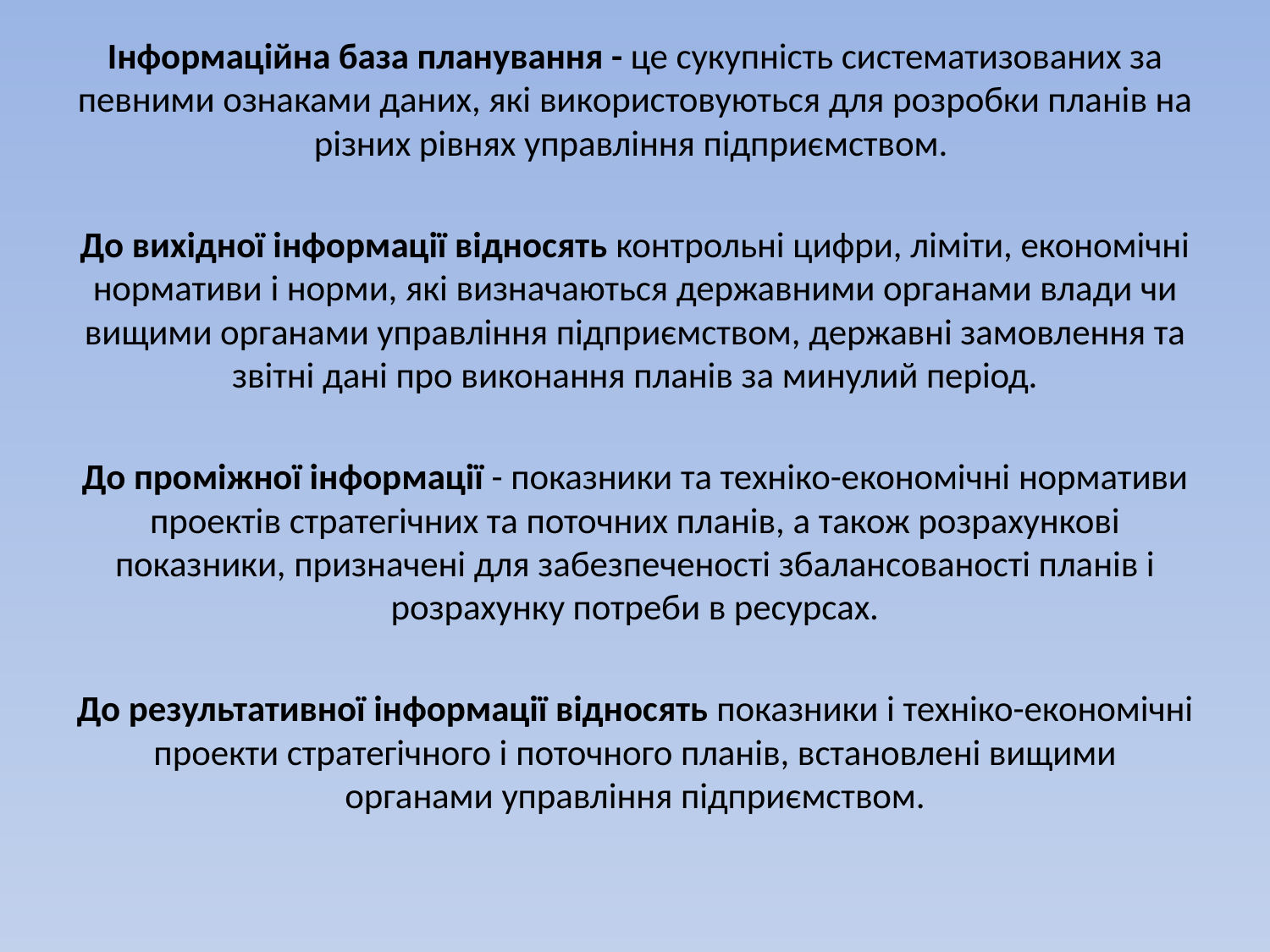

Інформаційна база планування - це сукупність систематизованих за певними ознаками даних, які використовуються для розробки планів на різних рівнях управління підприємством.

До вихідної інформації відносять контрольні цифри, ліміти, економічні нормативи і норми, які визначаються державними органами влади чи вищими органами управління підприємством, державні замовлення та звітні дані про виконання планів за минулий період.

До проміжної інформації - показники та техніко-економічні нормативи проектів стратегічних та поточних планів, а також розрахункові показники, призначені для забезпеченості збалансованості планів і розрахунку потреби в ресурсах.

До результативної інформації відносять показники і техніко-економічні проекти стратегічного і поточного планів, встановлені вищими органами управління підприємством.